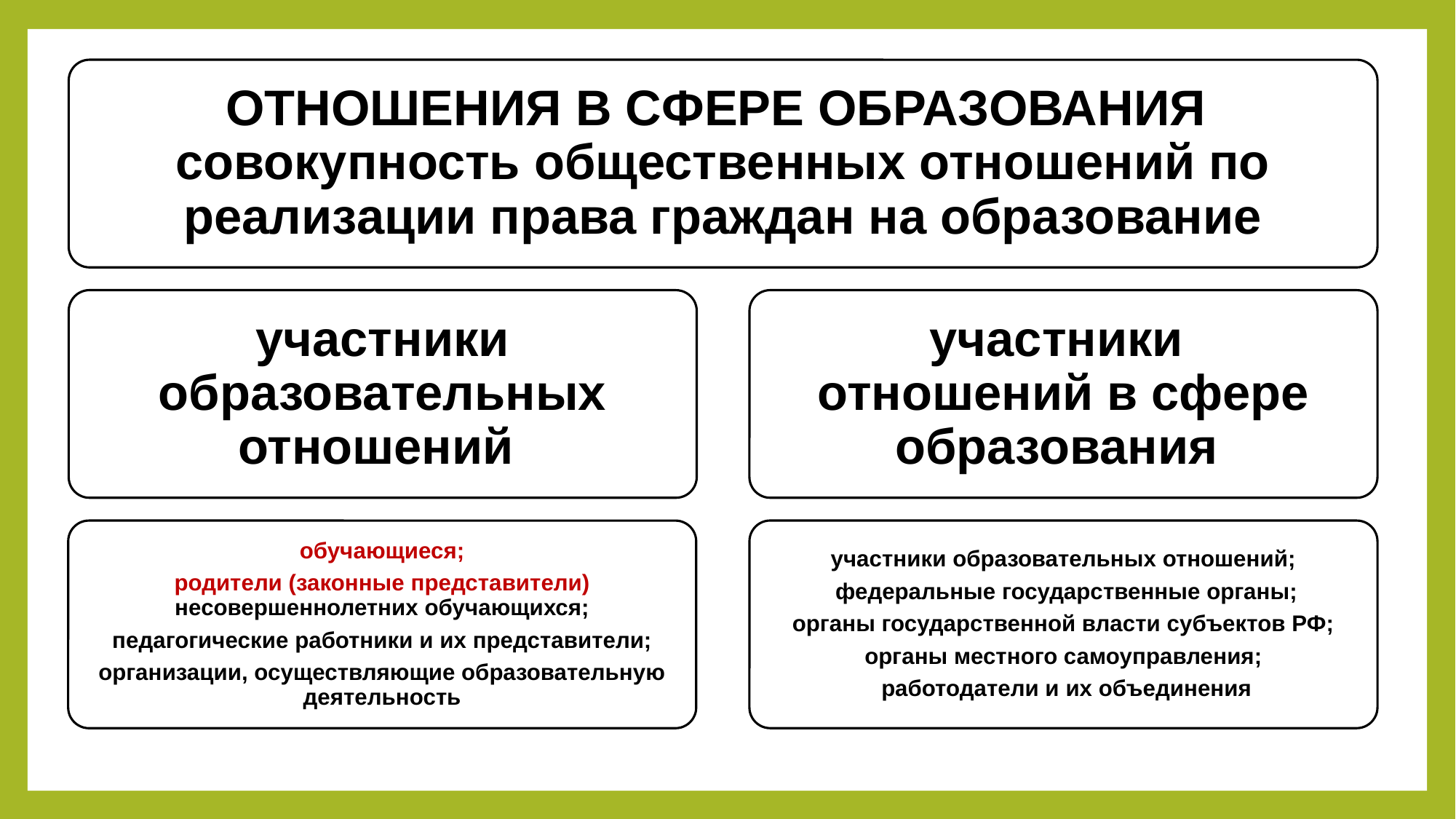

ОТНОШЕНИЯ В СФЕРЕ ОБРАЗОВАНИЯ
совокупность общественных отношений по реализации права граждан на образование
участники образовательных отношений
обучающиеся;
родители (законные представители) несовершеннолетних обучающихся;
педагогические работники и их представители;
организации, осуществляющие образовательную деятельность
участники
отношений в сфере образования
участники образовательных отношений;
 федеральные государственные органы;
органы государственной власти субъектов РФ;
органы местного самоуправления;
 работодатели и их объединения